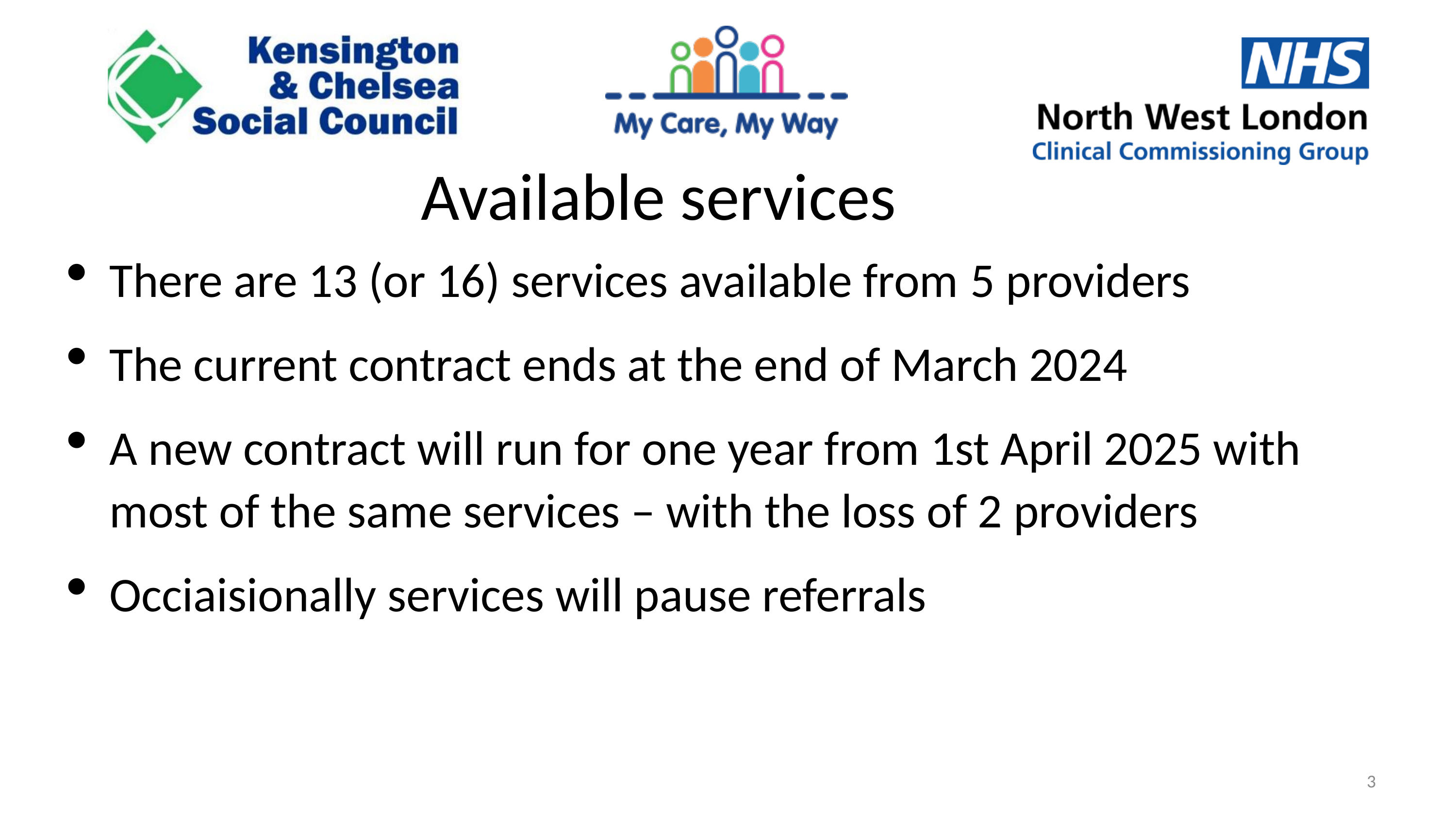

# Available services
There are 13 (or 16) services available from 5 providers
The current contract ends at the end of March 2024
A new contract will run for one year from 1st April 2025 with most of the same services – with the loss of 2 providers
Occiaisionally services will pause referrals
3